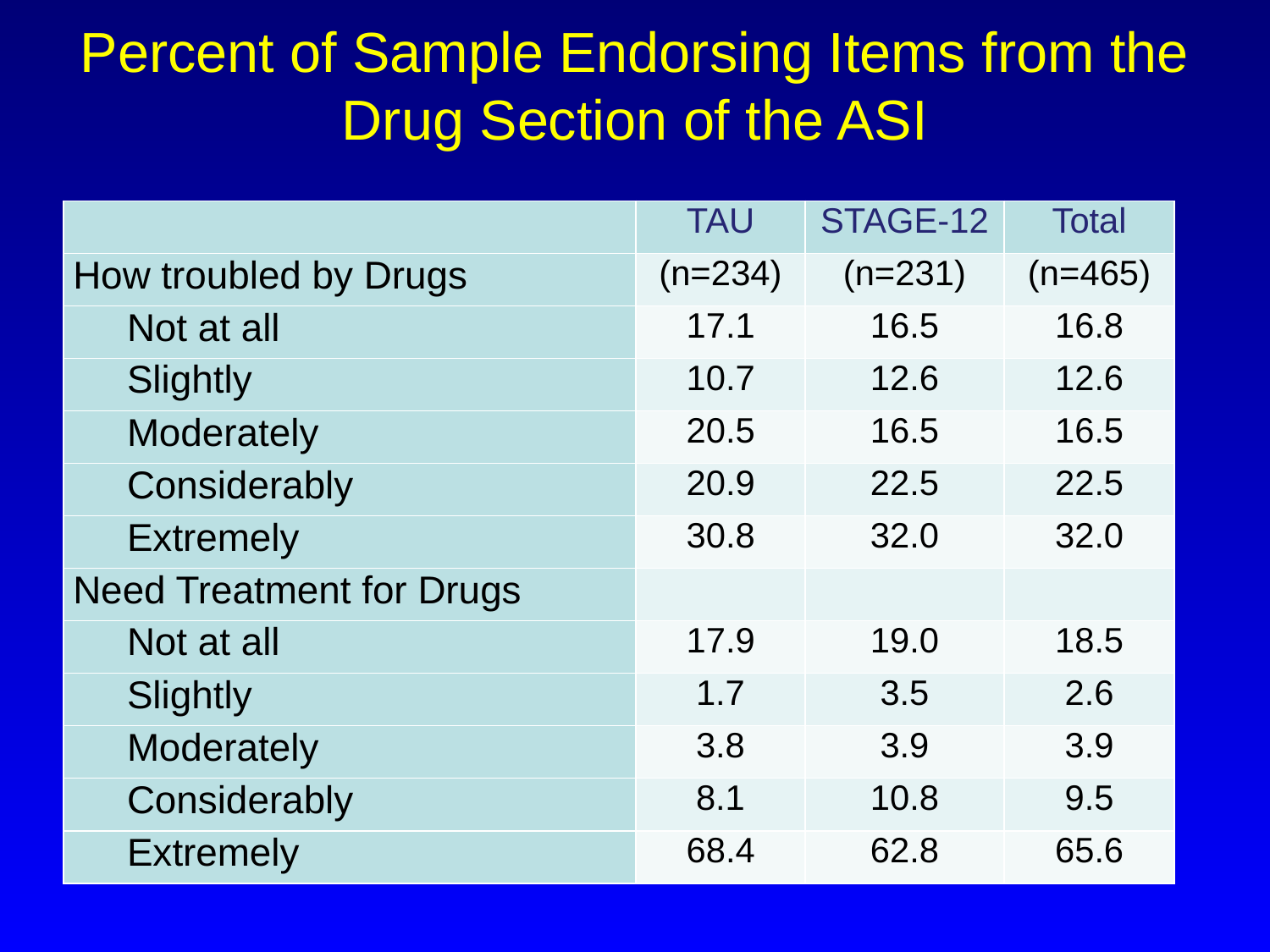

# Percent of Sample Endorsing Items from the Drug Section of the ASI
|  | TAU | STAGE-12 | Total |
| --- | --- | --- | --- |
| How troubled by Drugs | (n=234) | (n=231) | (n=465) |
| Not at all | 17.1 | 16.5 | 16.8 |
| Slightly | 10.7 | 12.6 | 12.6 |
| Moderately | 20.5 | 16.5 | 16.5 |
| Considerably | 20.9 | 22.5 | 22.5 |
| Extremely | 30.8 | 32.0 | 32.0 |
| Need Treatment for Drugs |  |  |  |
| Not at all | 17.9 | 19.0 | 18.5 |
| Slightly | 1.7 | 3.5 | 2.6 |
| Moderately | 3.8 | 3.9 | 3.9 |
| Considerably | 8.1 | 10.8 | 9.5 |
| Extremely | 68.4 | 62.8 | 65.6 |